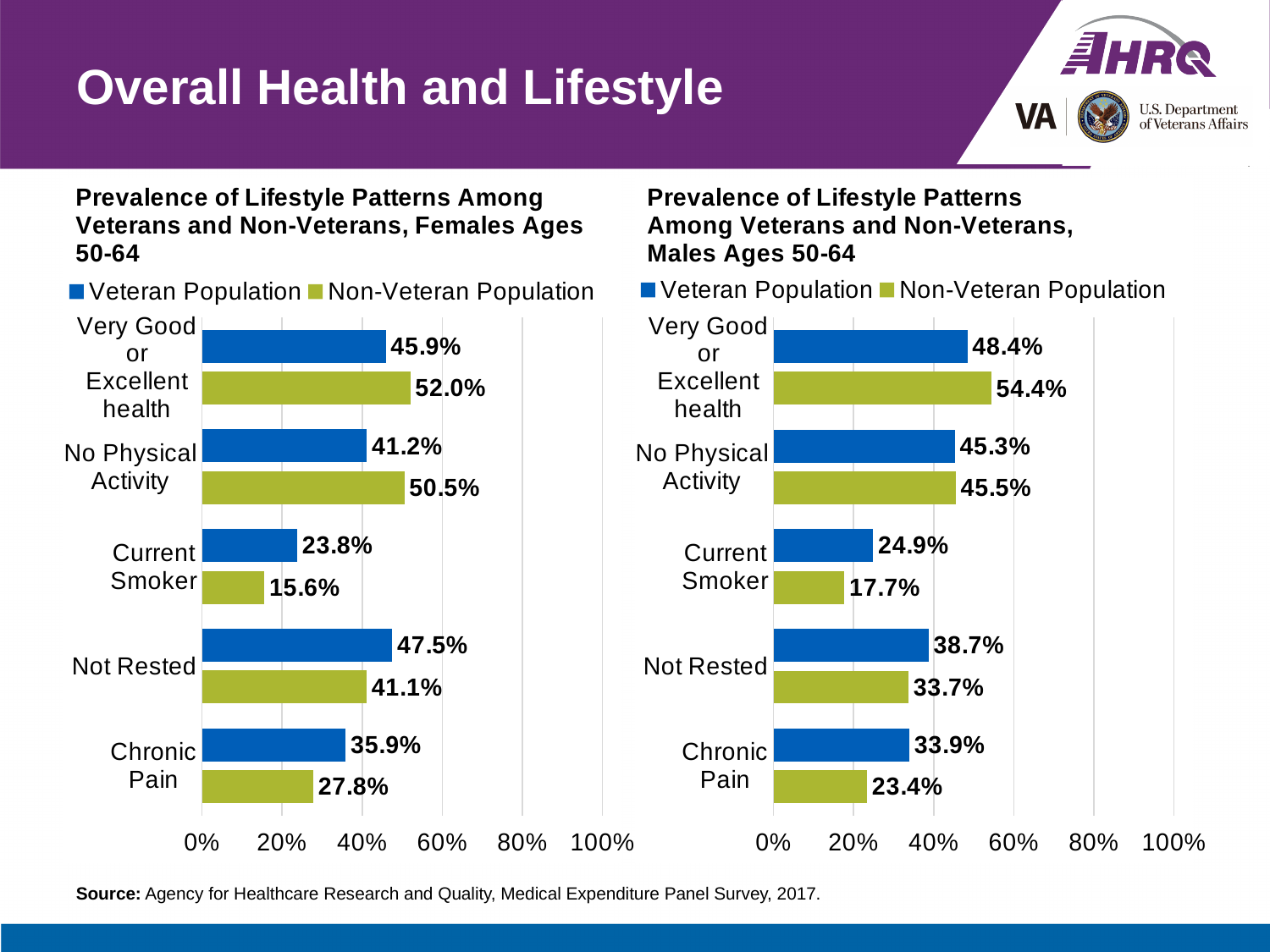

# Overall Health and Lifestyle

### Chart

| Category | Non-Veteran Population | Veteran Population |
|---|---|---|
| Chronic Pain | 0.278 | 0.359 |
| Not Rested | 0.411 | 0.475 |
| Current Smoker | 0.156 | 0.238 |
| No Physical Activity | 0.505 | 0.412 |
| Very Good or
Excellent health | 0.52 | 0.459 |

### Chart

| Category | Non-Veteran Population | Veteran Population |
|---|---|---|
| Chronic Pain | 0.234 | 0.339 |
| Not Rested | 0.337 | 0.387 |
| Current Smoker | 0.177 | 0.249 |
| No Physical Activity | 0.455 | 0.453 |
| Very Good or
Excellent health | 0.544 | 0.484 |
Source: Agency for Healthcare Research and Quality, Medical Expenditure Panel Survey, 2017.